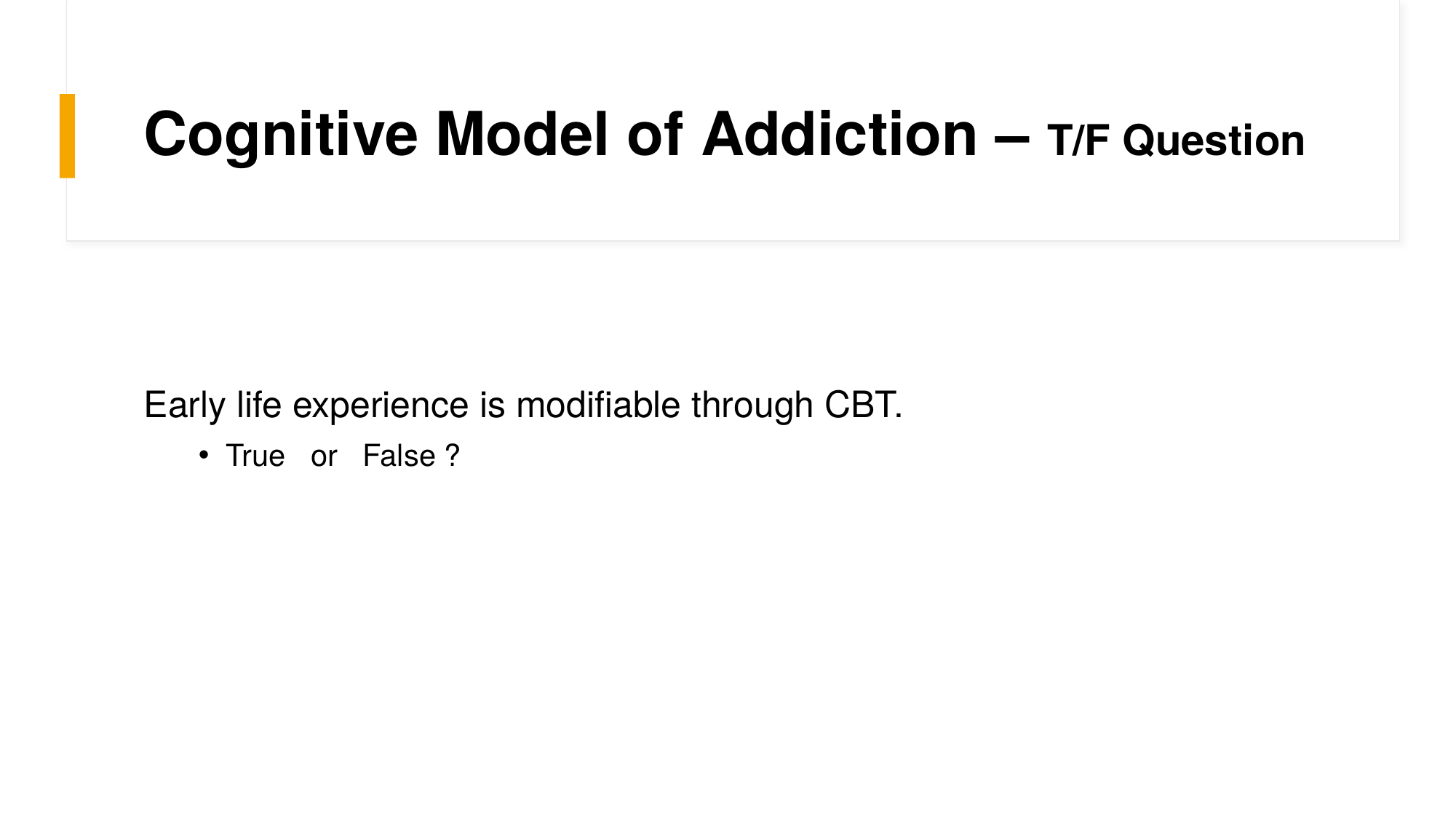

# Cognitive Model of Addiction – T/F Question
Early life experience is modifiable through CBT.
True   or   False ?